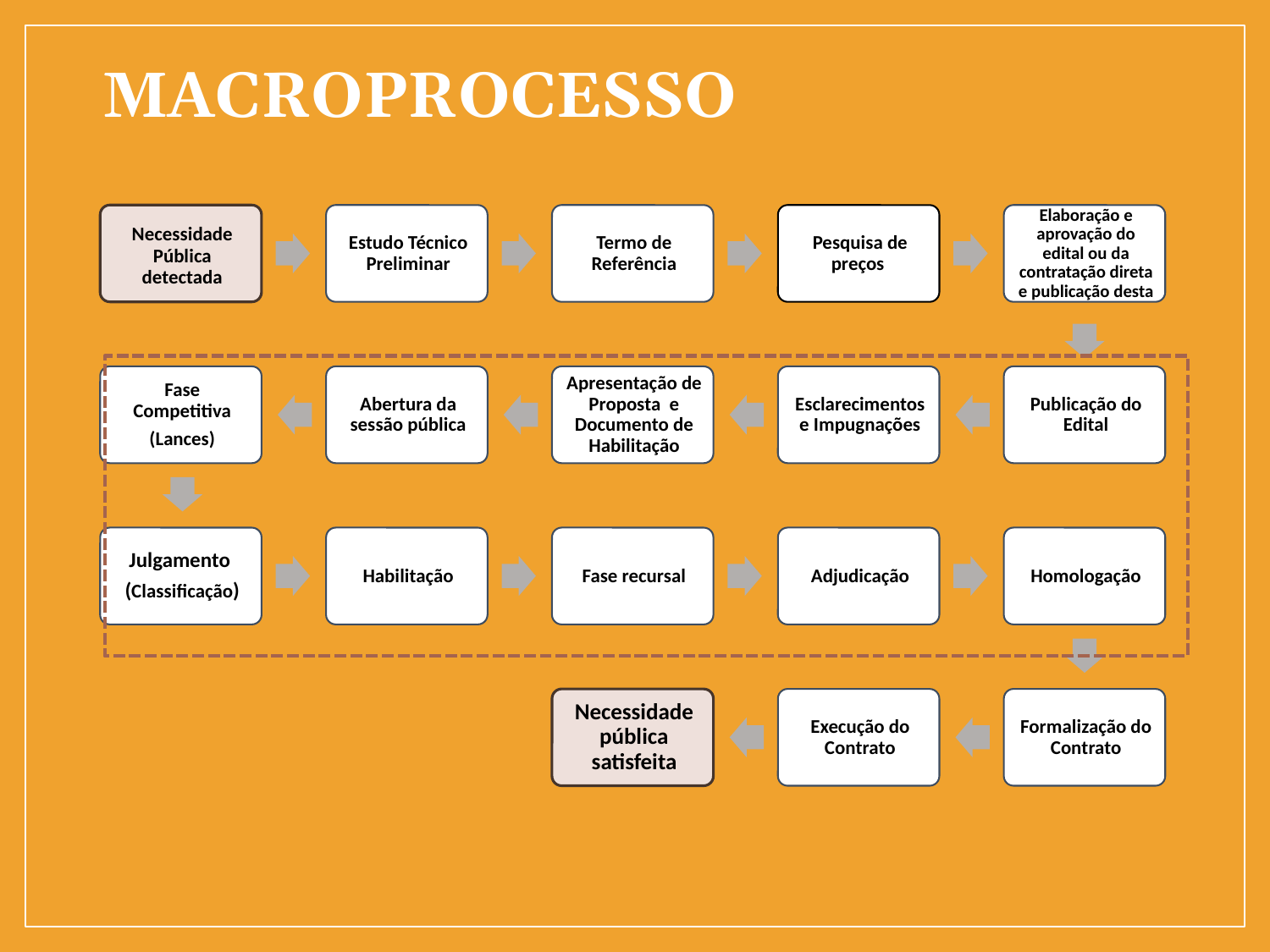

# macroprocesso
Necessidade Pública detectada

Estudo Técnico Preliminar

Termo de Referência

Pesquisa de preços

Elaboração e aprovação do edital ou da contratação direta e publicação desta

Publicação do Edital

Esclarecimentos e Impugnações

Apresentação de Proposta  e Documento de Habilitação

Abertura da sessão pública

Fase Competitiva
(Lances)

Julgamento
(Classificação)

Habilitação

Fase recursal

Adjudicação

Homologação

Formalização do Contrato

Execução do Contrato

Necessidade pública satisfeita